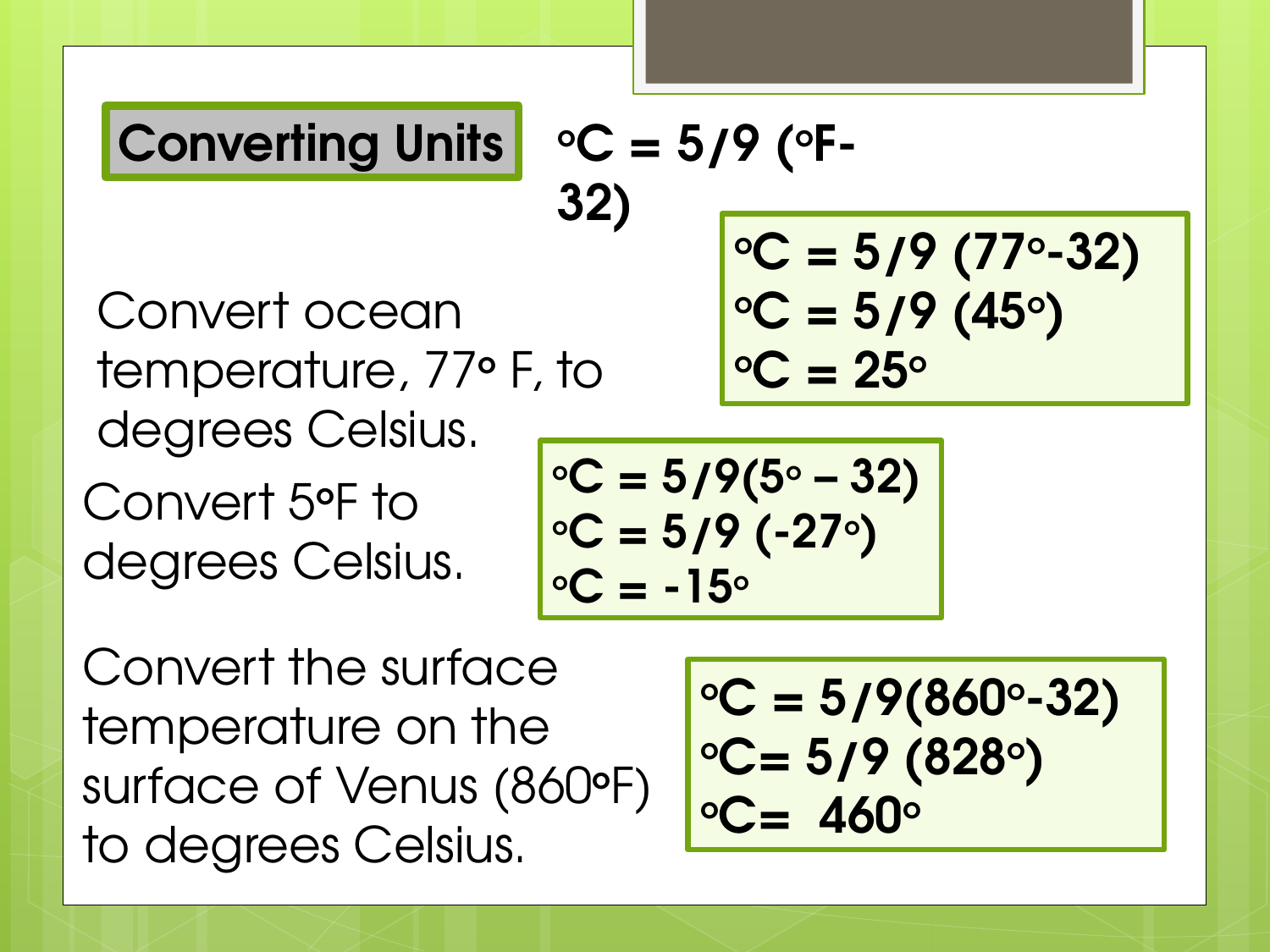

Converting Units
oC = 5/9 (oF-32)
oC = 5/9 (77o-32)
oC = 5/9 (45o)
oC = 25o
Convert ocean temperature, 77o F, to degrees Celsius.
oC = 5/9(5o – 32)
oC = 5/9 (-27o)
oC = -15o
Convert 5oF to
degrees Celsius.
Convert the surface temperature on the surface of Venus (860oF) to degrees Celsius.
oC = 5/9(860o-32)
oC= 5/9 (828o)
oC=  460o